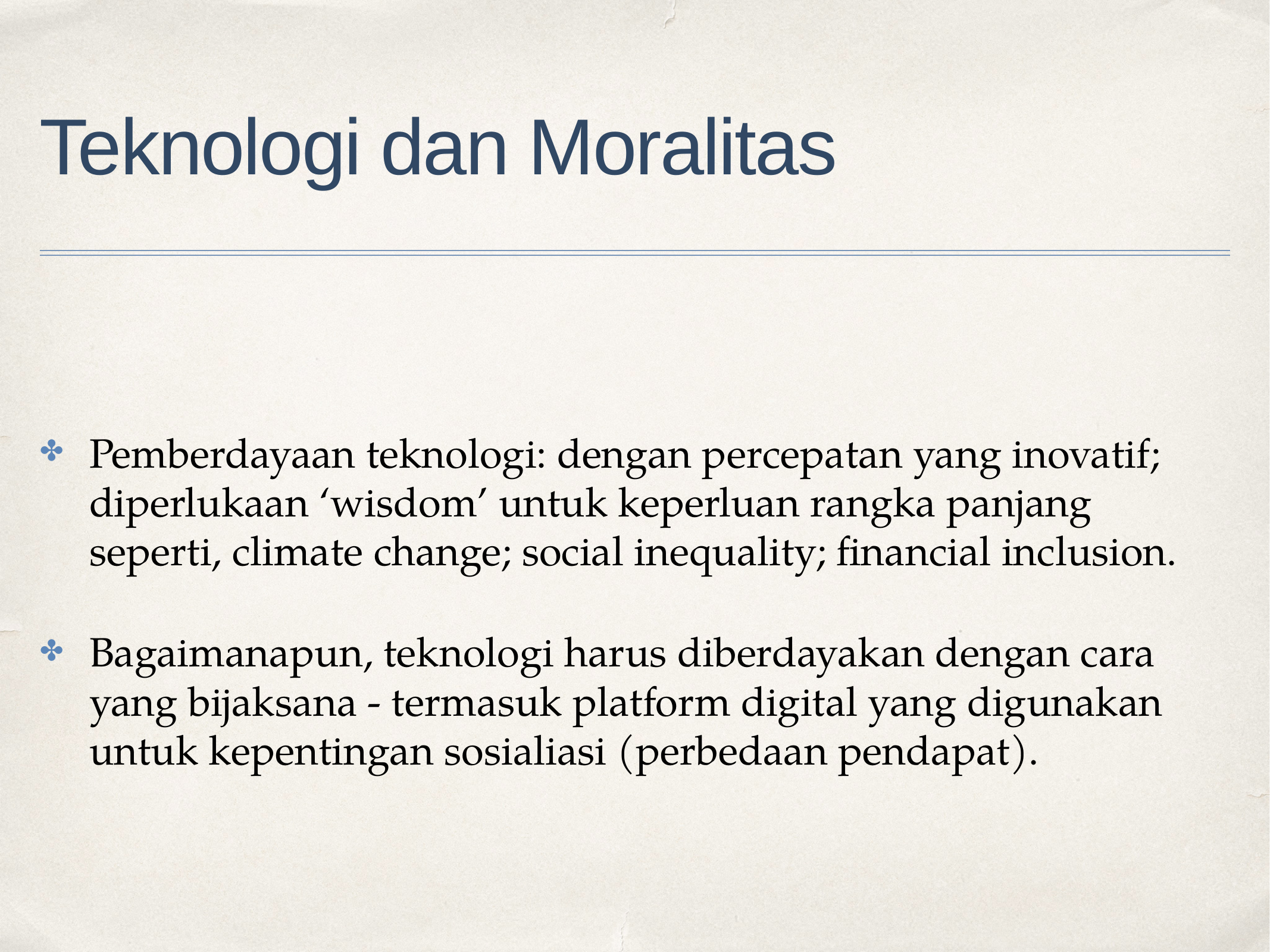

# Teknologi dan Moralitas
Pemberdayaan teknologi: dengan percepatan yang inovatif; diperlukaan ‘wisdom’ untuk keperluan rangka panjang seperti, climate change; social inequality; financial inclusion.
Bagaimanapun, teknologi harus diberdayakan dengan cara yang bijaksana - termasuk platform digital yang digunakan untuk kepentingan sosialiasi (perbedaan pendapat).